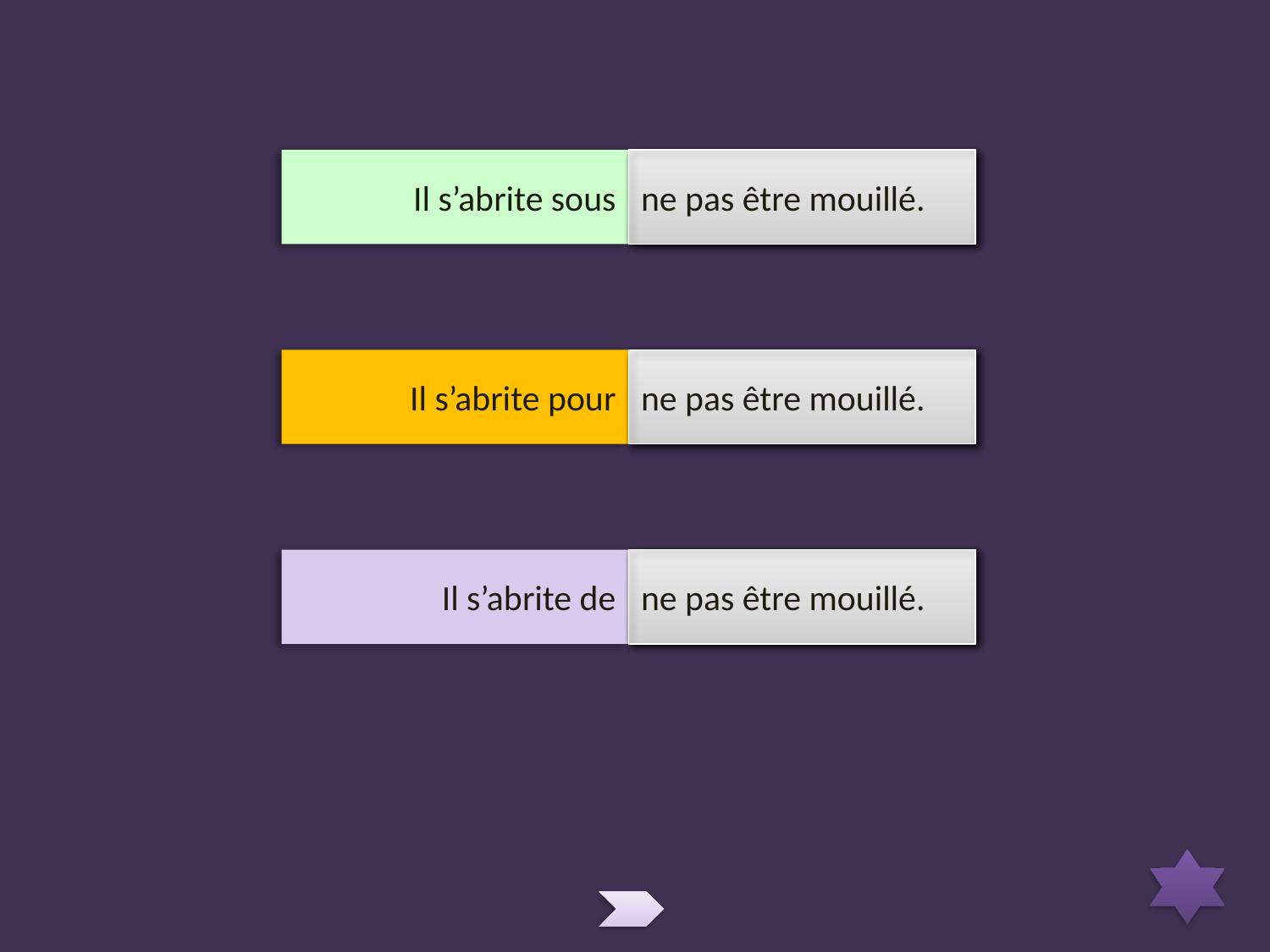

Il s’abrite sous

la pluie.
un parapluie.

ne pas être mouillé.

Il s’abrite pour

la pluie.
un parapluie.
ne pas être mouillé.

Il s’abrite de

la pluie.
un parapluie.

ne pas être mouillé.